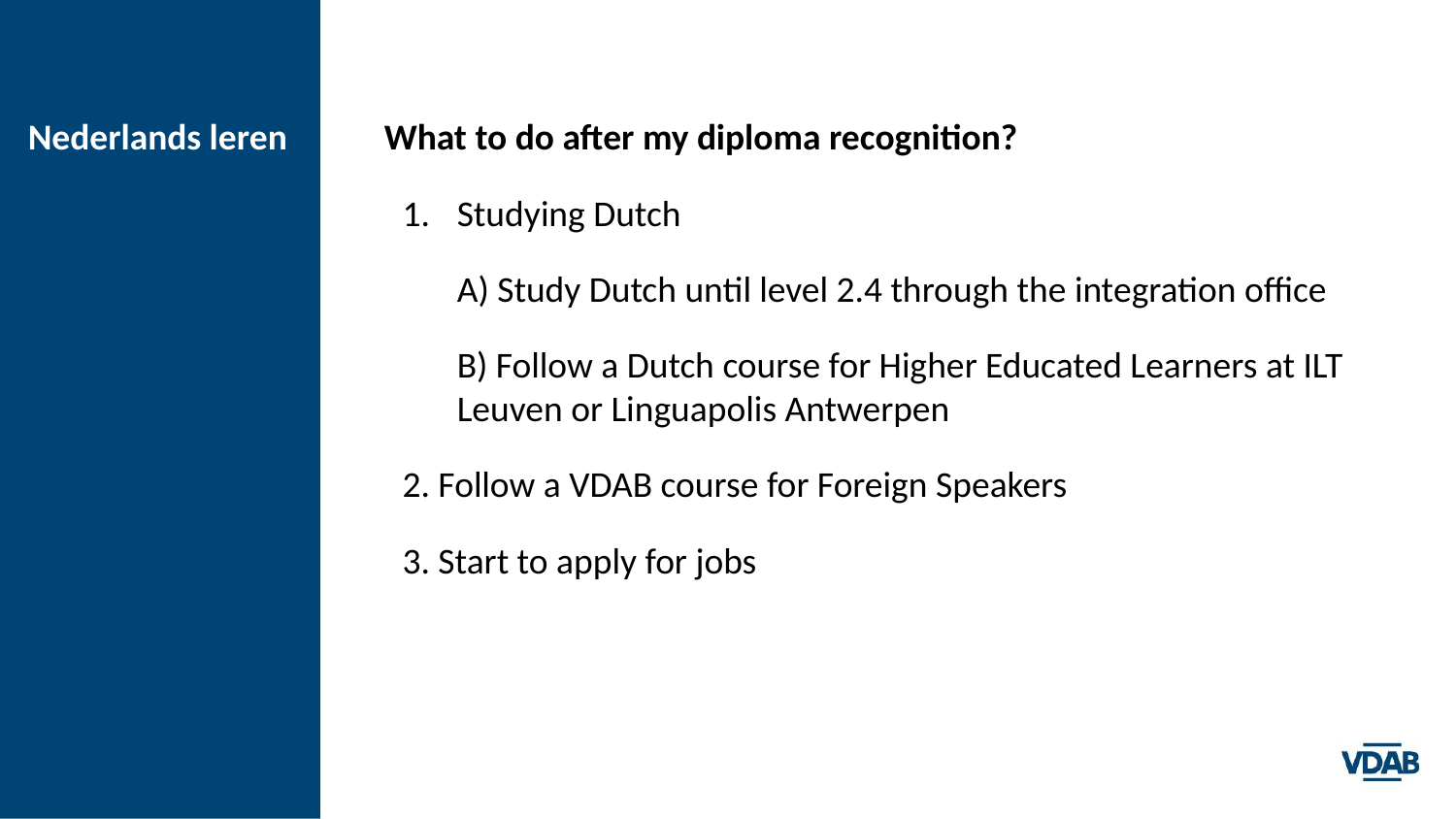

# Nederlands leren
What to do after my diploma recognition?
Studying Dutch
A) Study Dutch until level 2.4 through the integration office
B) Follow a Dutch course for Higher Educated Learners at ILT   Leuven or Linguapolis Antwerpen
2. Follow a VDAB course for Foreign Speakers
3. Start to apply for jobs